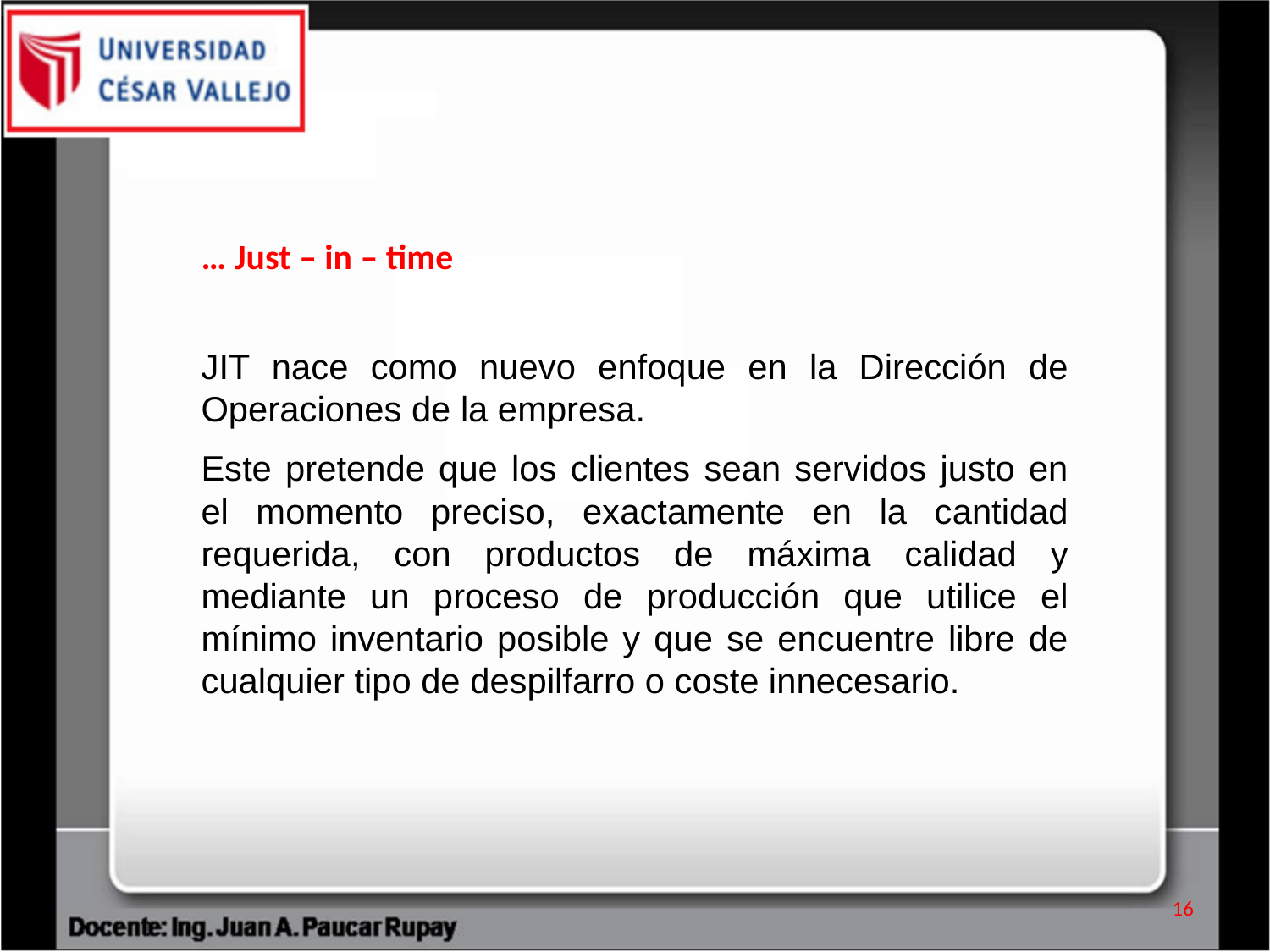

… Just – in – time

JIT nace como nuevo enfoque en la Dirección de Operaciones de la empresa.
Este pretende que los clientes sean servidos justo en el momento preciso, exactamente en la cantidad requerida, con productos de máxima calidad y mediante un proceso de producción que utilice el mínimo inventario posible y que se encuentre libre de cualquier tipo de despilfarro o coste innecesario.
16